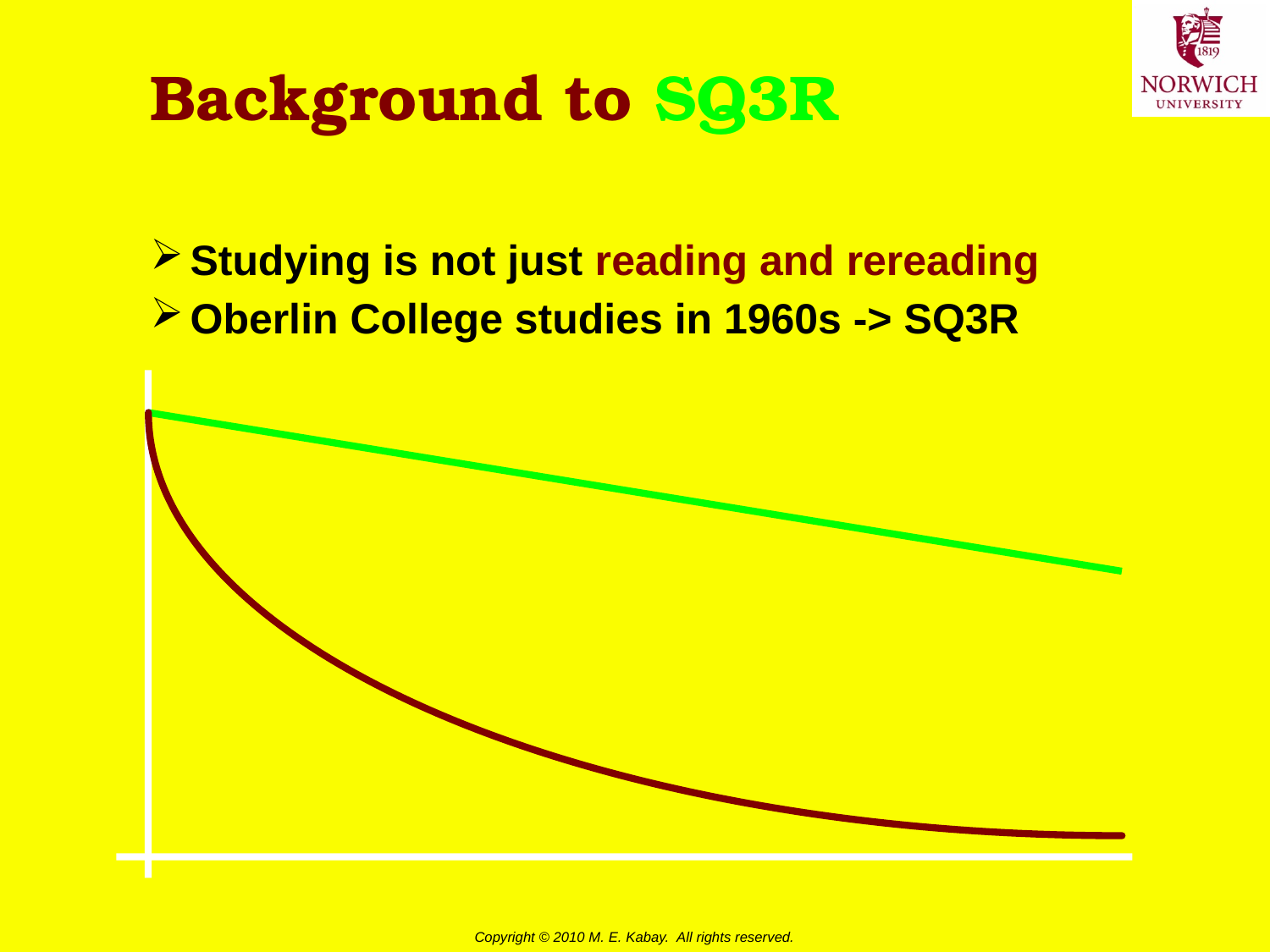

# Background to SQ3R
Studying is not just reading and rereading
Oberlin College studies in 1960s -> SQ3R

Retention

Time